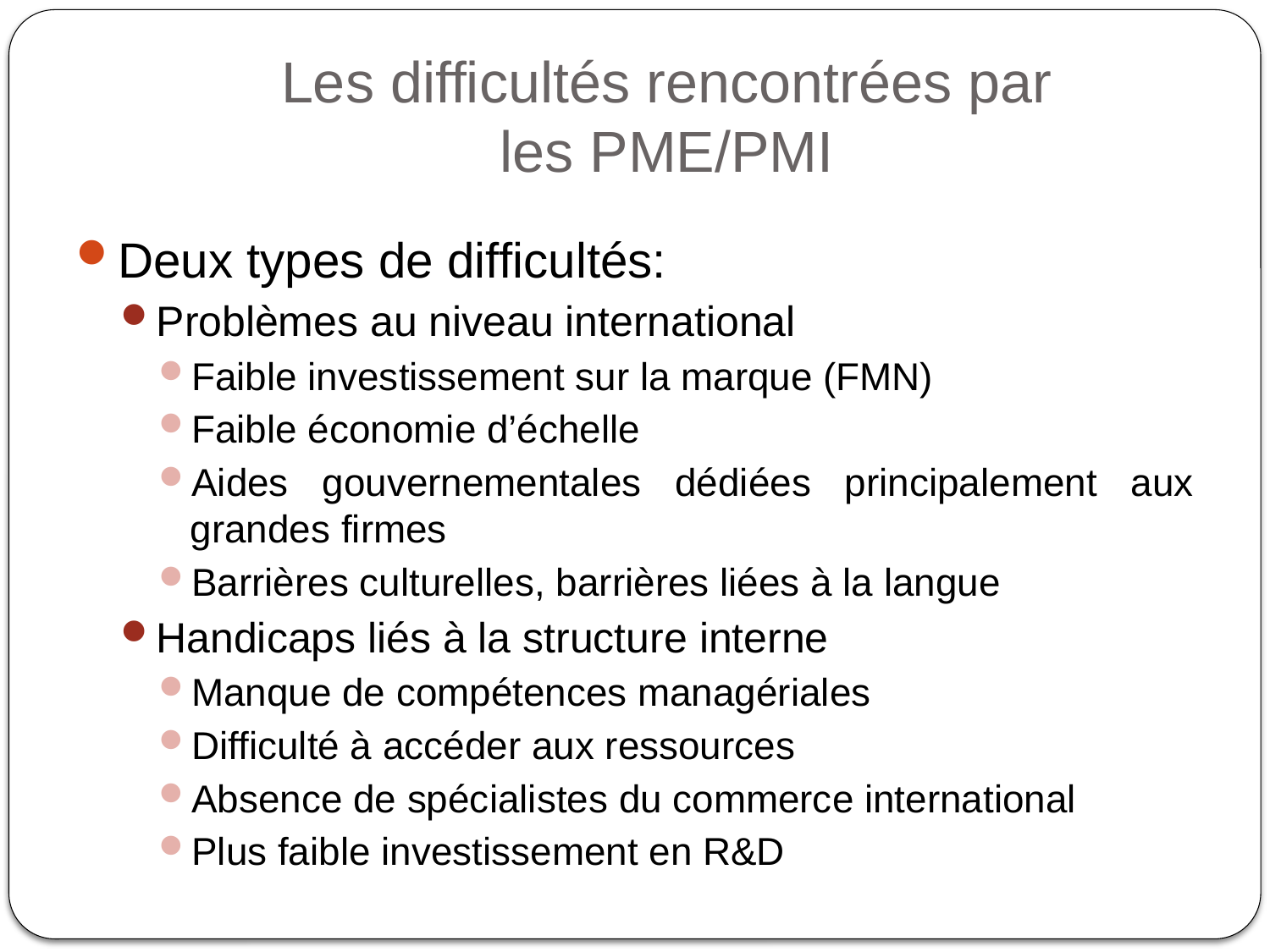

# Les difficultés rencontrées par les PME/PMI
Deux types de difficultés:
Problèmes au niveau international
Faible investissement sur la marque (FMN)
Faible économie d’échelle
Aides gouvernementales dédiées principalement aux grandes firmes
Barrières culturelles, barrières liées à la langue
Handicaps liés à la structure interne
Manque de compétences managériales
Difficulté à accéder aux ressources
Absence de spécialistes du commerce international
Plus faible investissement en R&D